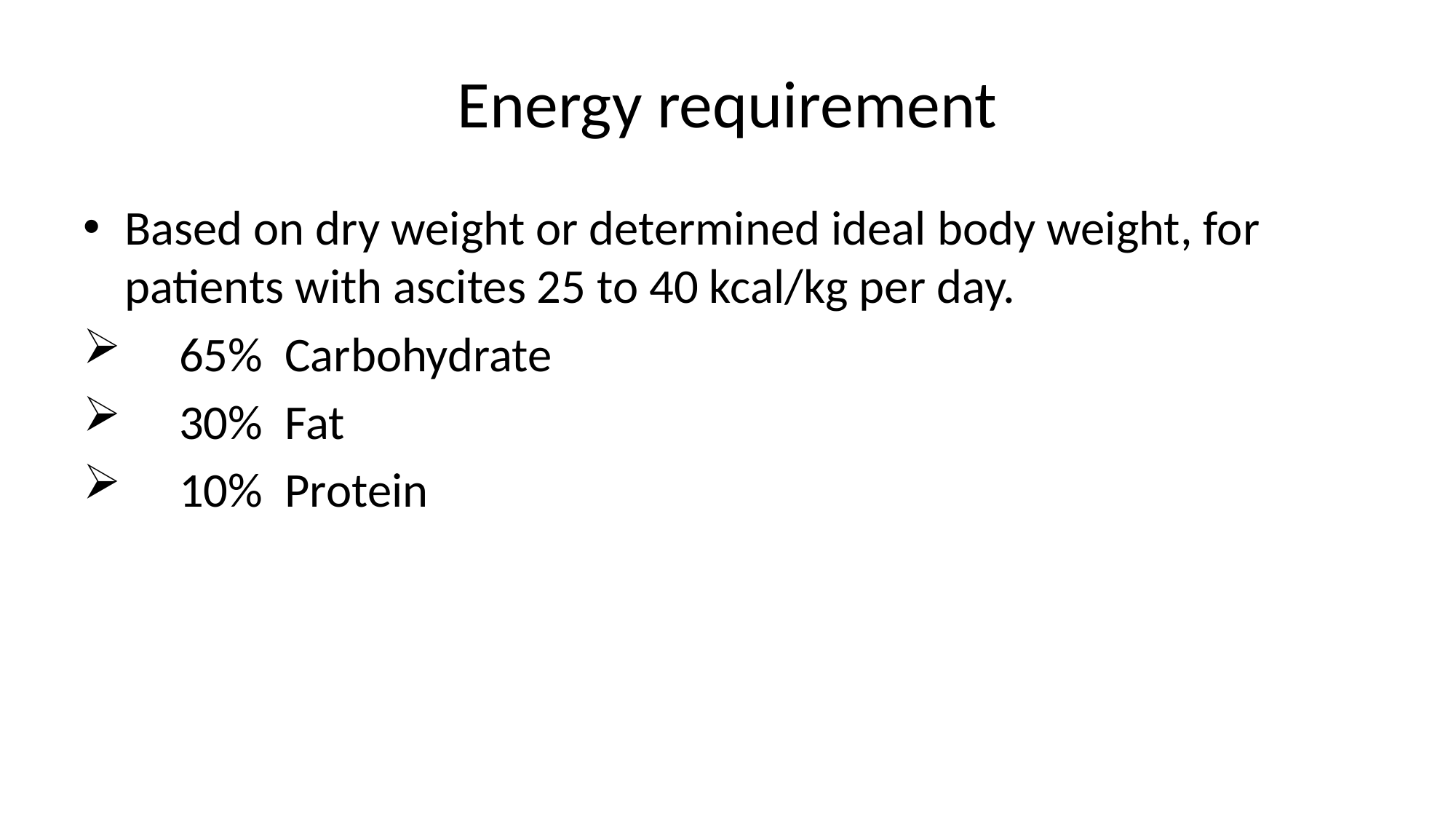

# Energy requirement
Based on dry weight or determined ideal body weight, for patients with ascites 25 to 40 kcal/kg per day.
     65%  Carbohydrate
     30%  Fat
     10%  Protein